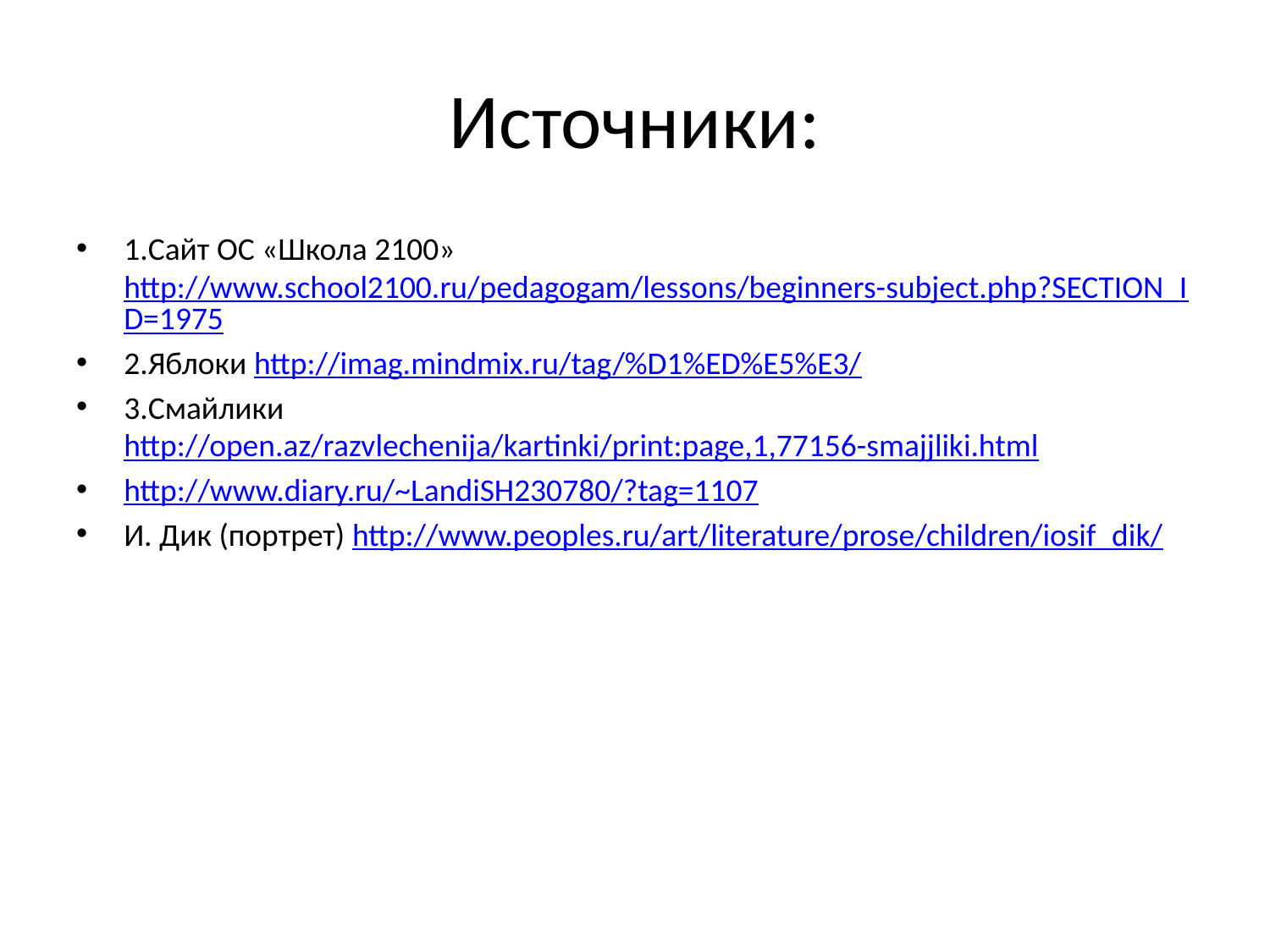

# Источники:
1.Сайт ОС «Школа 2100» http://www.school2100.ru/pedagogam/lessons/beginners-subject.php?SECTION_ID=1975
2.Яблоки http://imag.mindmix.ru/tag/%D1%ED%E5%E3/
3.Смайлики http://open.az/razvlechenija/kartinki/print:page,1,77156-smajjliki.html
http://www.diary.ru/~LandiSH230780/?tag=1107
И. Дик (портрет) http://www.peoples.ru/art/literature/prose/children/iosif_dik/